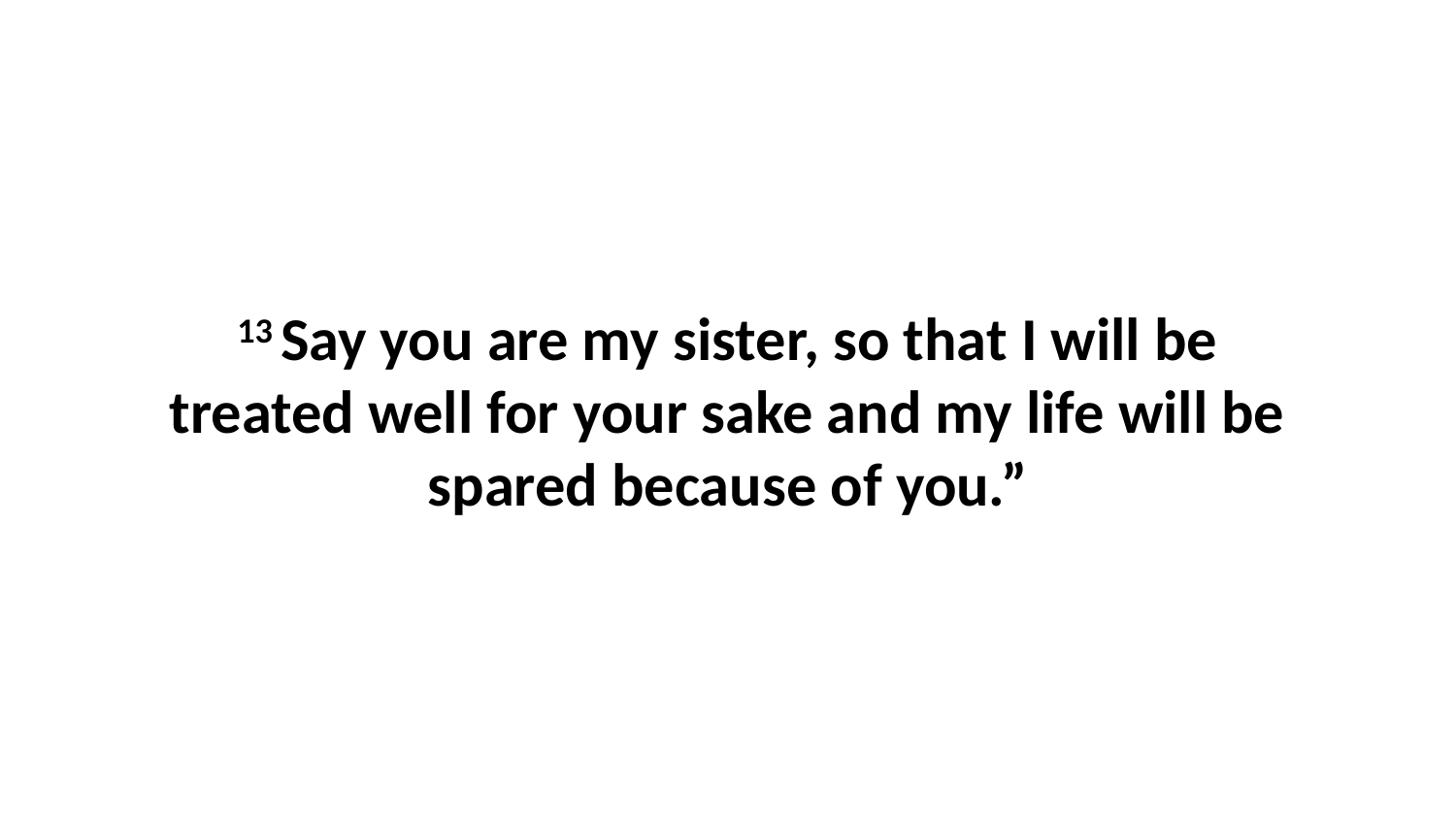

13 Say you are my sister, so that I will be treated well for your sake and my life will be spared because of you.”